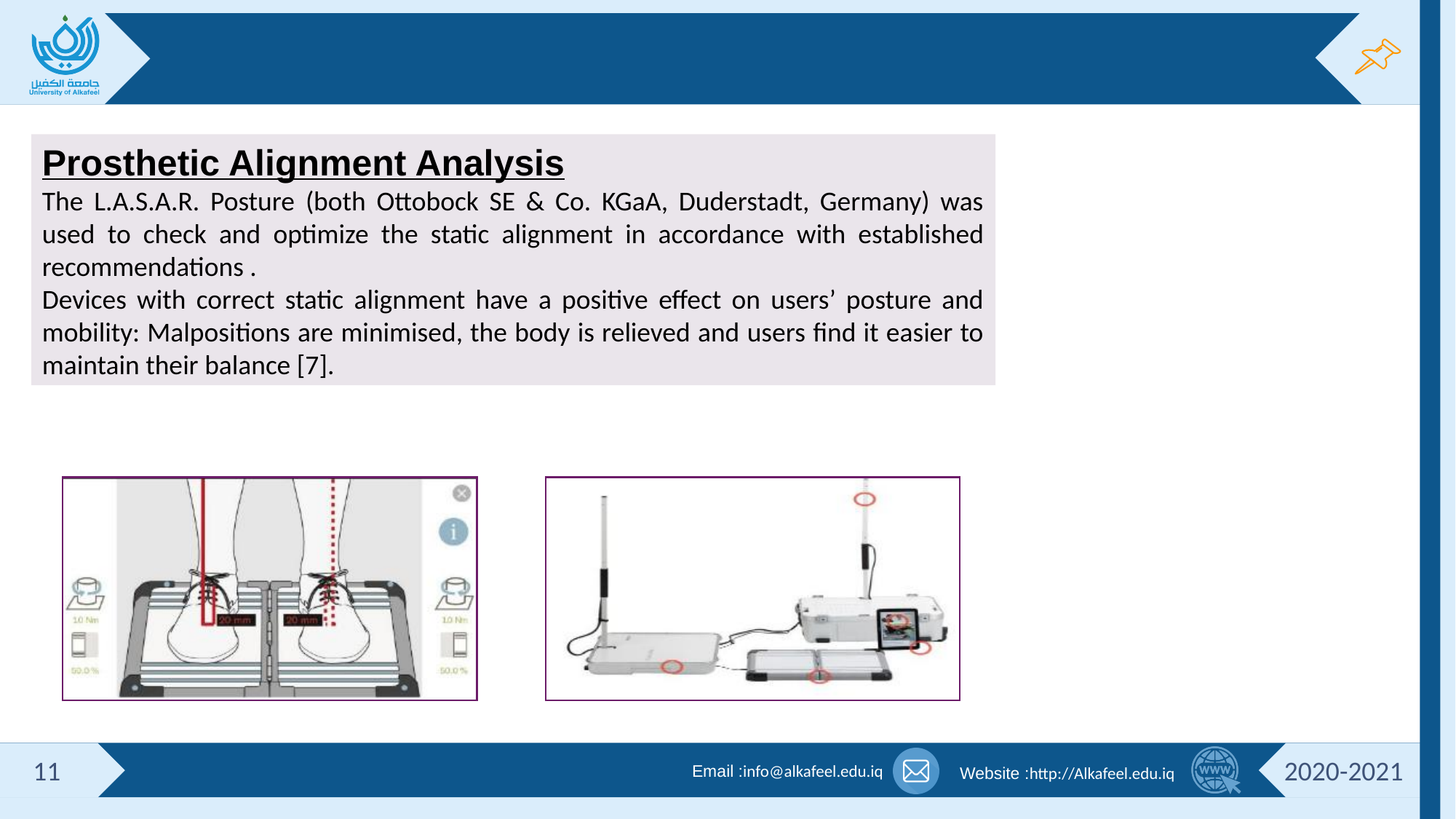

#

Prosthetic Alignment Analysis
The L.A.S.A.R. Posture (both Ottobock SE & Co. KGaA, Duderstadt, Germany) was used to check and optimize the static alignment in accordance with established recommendations .
Devices with correct static alignment have a positive effect on users’ posture and mobility: Malpositions are minimised, the body is relieved and users find it easier to maintain their balance [7].

11
2020-2021